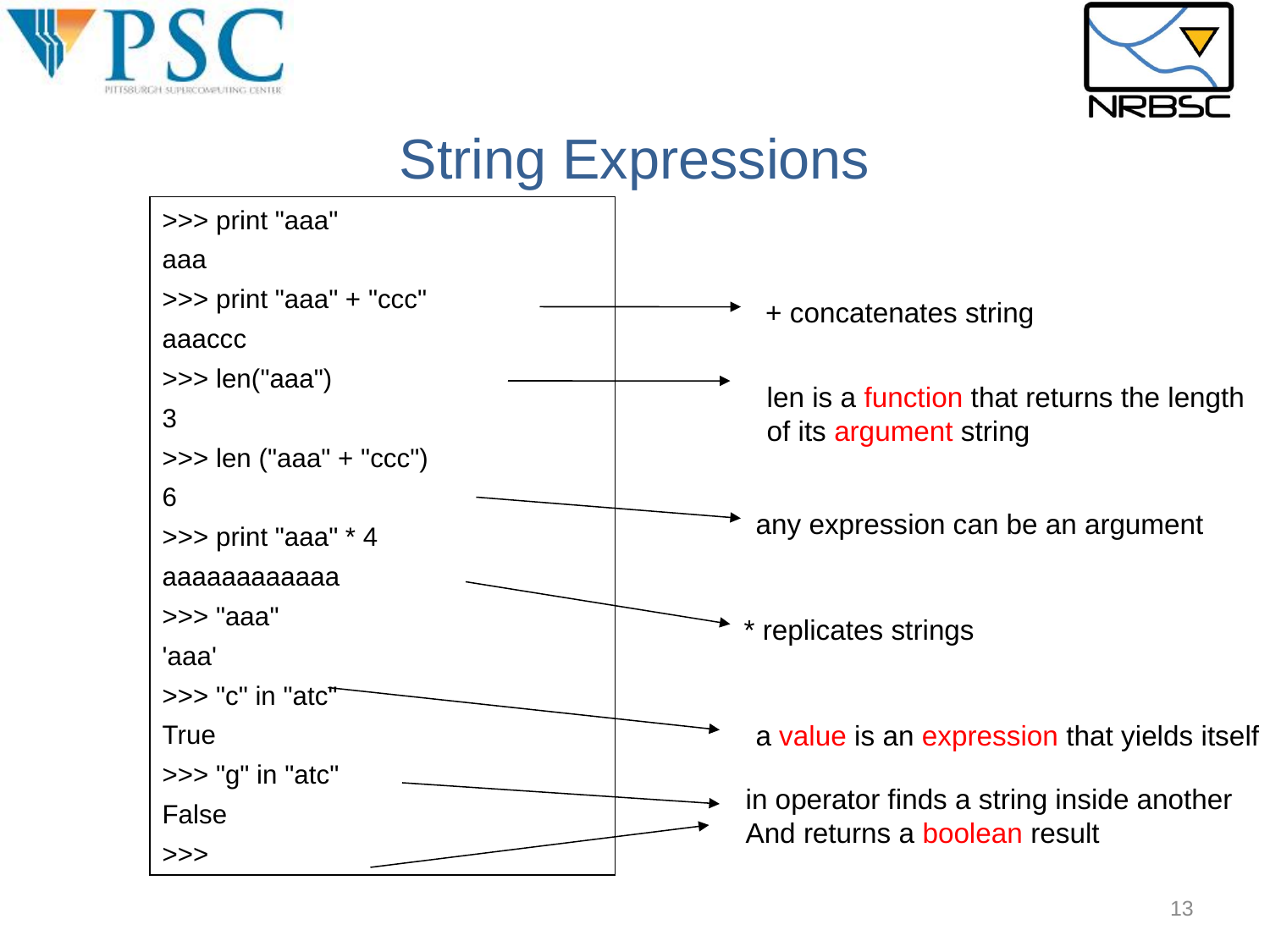

String Expressions
>>> print "aaa"
aaa
>>> print "aaa" + "ccc"
aaaccc
>>> len("aaa")
3
>>> len ("aaa" + "ccc")
6
>>> print "aaa" * 4
aaaaaaaaaaaa
>>> "aaa"
'aaa'
>>> "c" in "atc"
True
>>> "g" in "atc"
False
>>>
+ concatenates string

len is a function that returns the length
of its argument string

any expression can be an argument

* replicates strings

a value is an expression that yields itself
in operator finds a string inside another
And returns a boolean result

13